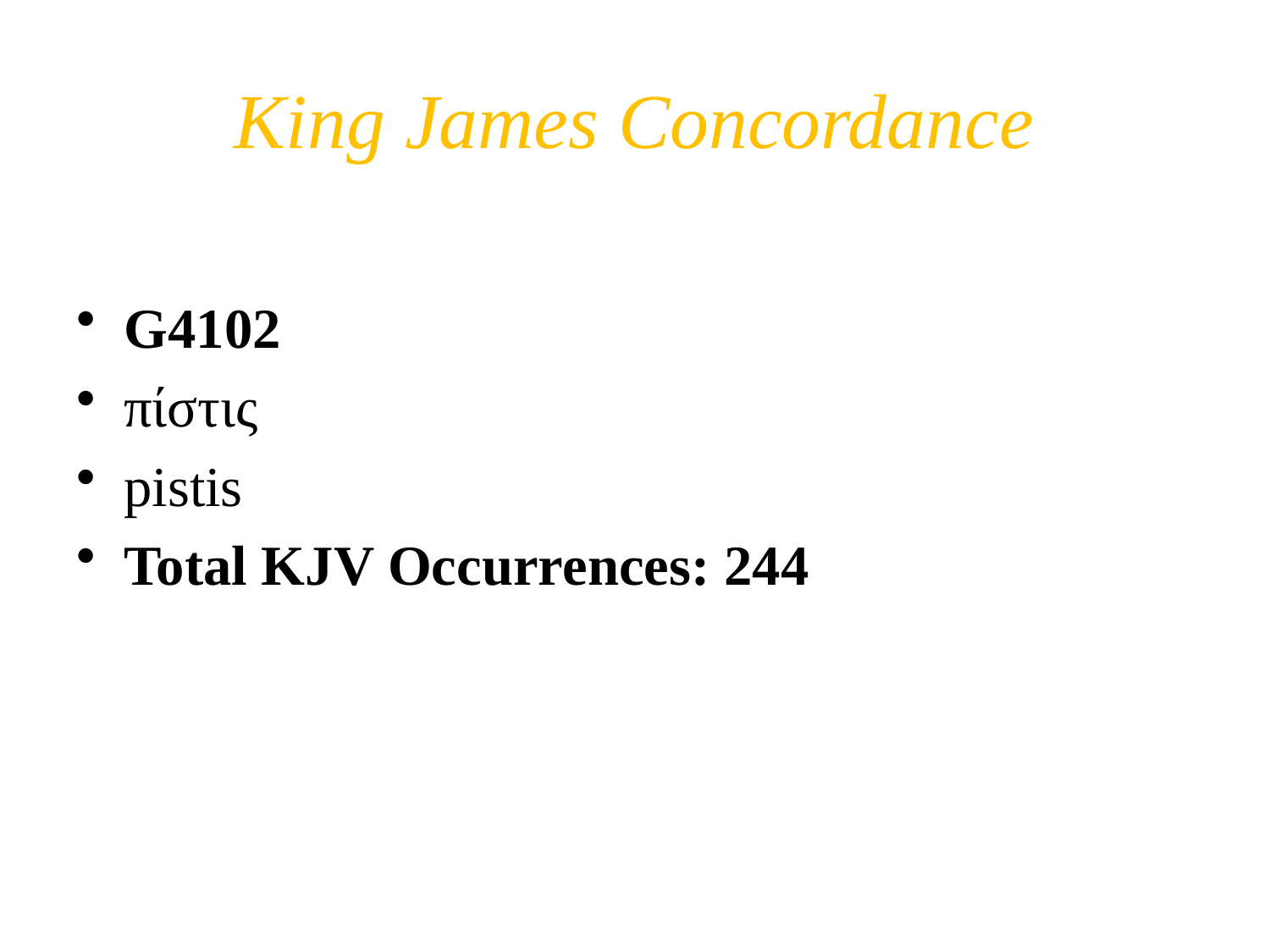

# King James Concordance
G4102
πίστις
pistis
Total KJV Occurrences: 244